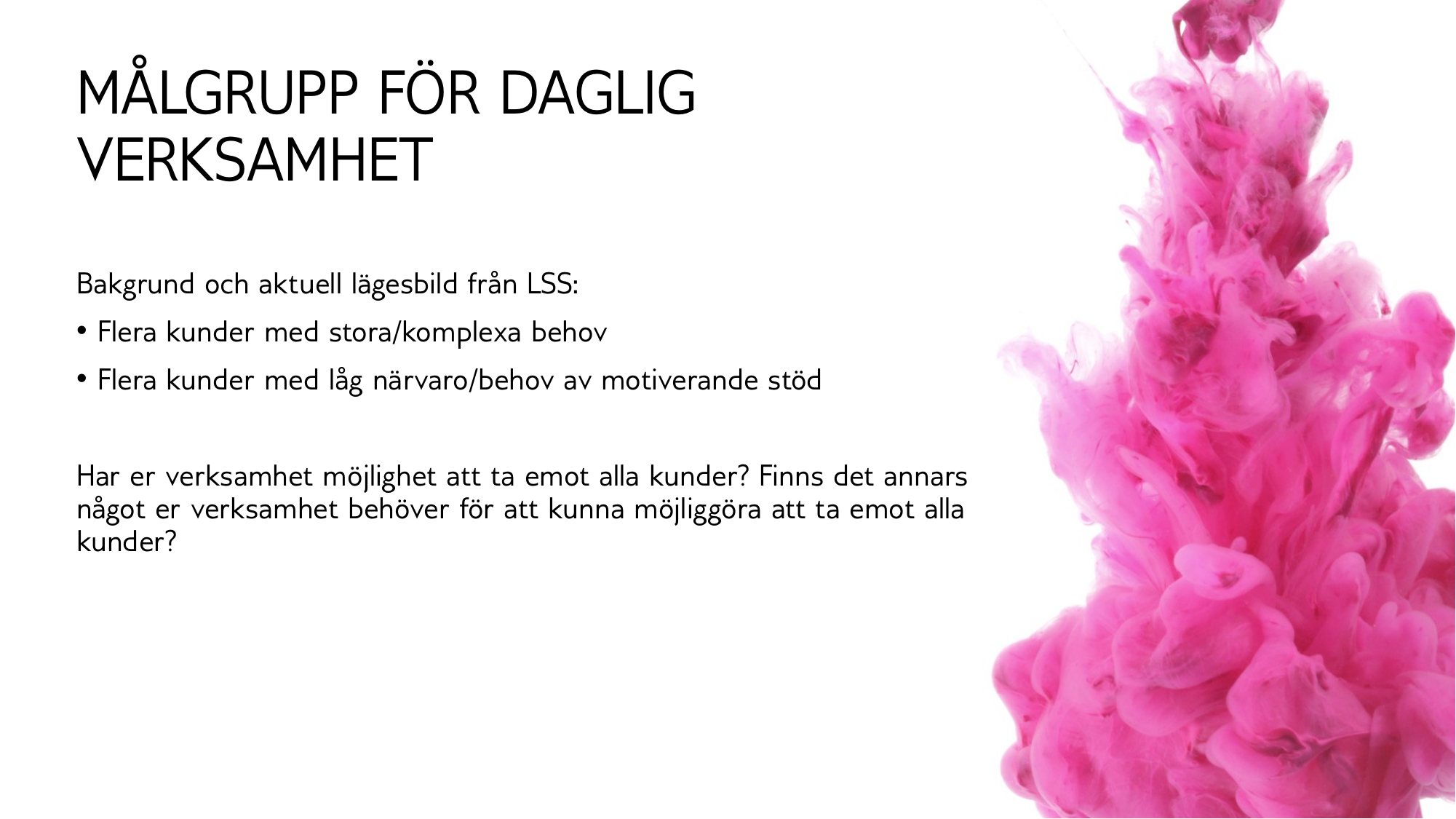

# Målgrupp för daglig verksamhet

Bakgrund och aktuell lägesbild från LSS:
Flera kunder med stora/komplexa behov
Flera kunder med låg närvaro/behov av motiverande stöd

Har er verksamhet möjlighet att ta emot alla kunder? Finns det annars något er verksamhet behöver för att kunna möjliggöra att ta emot alla kunder?